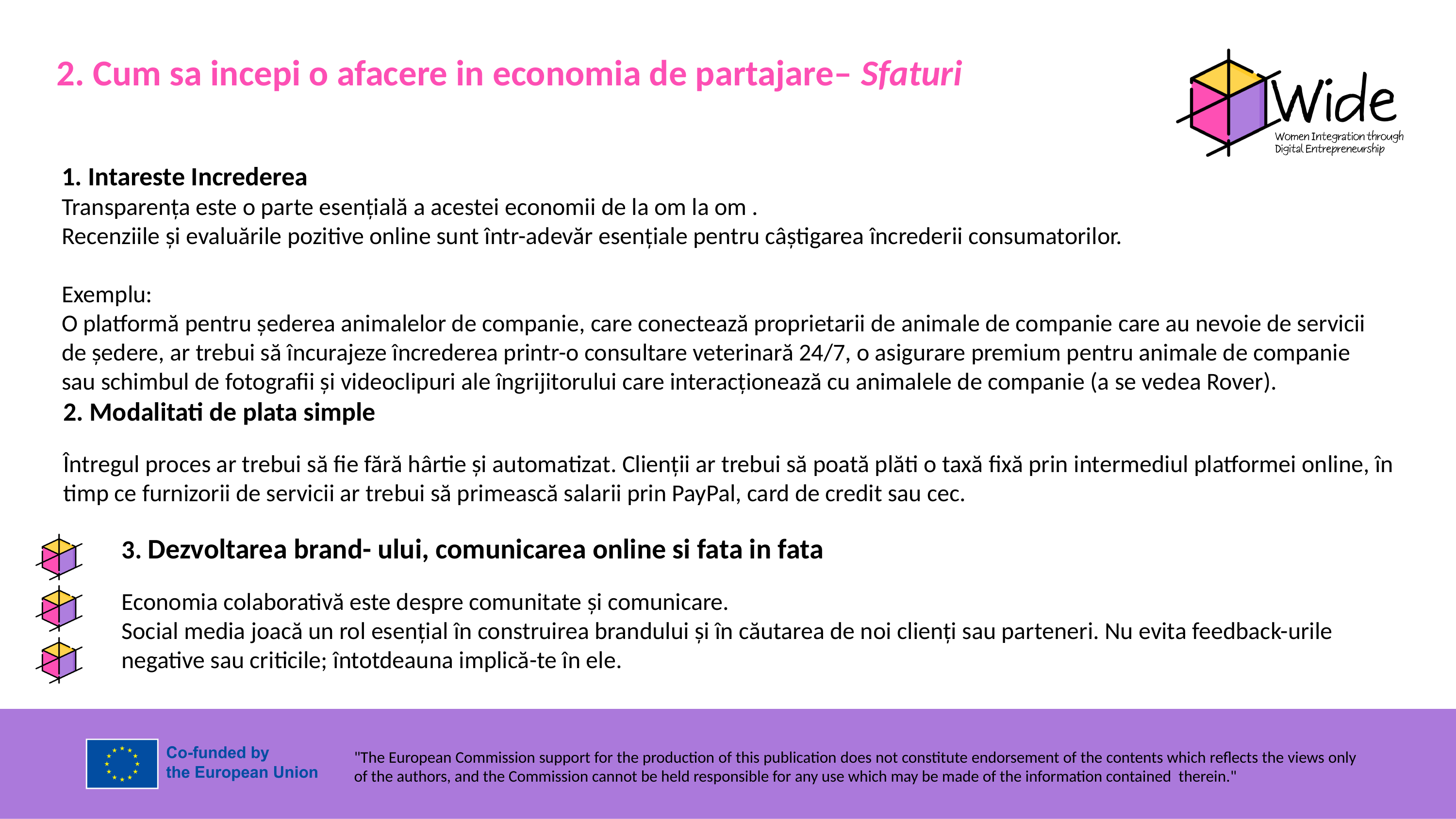

2. Cum sa incepi o afacere in economia de partajare– Sfaturi
1. Intareste Increderea
Transparența este o parte esențială a acestei economii de la om la om .
Recenziile și evaluările pozitive online sunt într-adevăr esențiale pentru câștigarea încrederii consumatorilor.

Exemplu:
O platformă pentru șederea animalelor de companie, care conectează proprietarii de animale de companie care au nevoie de servicii  de ședere, ar trebui să încurajeze încrederea printr-o consultare veterinară 24/7, o asigurare premium pentru animale de companie sau schimbul de fotografii și videoclipuri ale îngrijitorului care interacționează cu animalele de companie (a se vedea Rover).
2. Modalitati de plata simple

Întregul proces ar trebui să fie fără hârtie și automatizat. Clienții ar trebui să poată plăti o taxă fixă prin intermediul platformei online, în timp ce furnizorii de servicii ar trebui să primească salarii prin PayPal, card de credit sau cec.
3. Dezvoltarea brand- ului, comunicarea online si fata in fata

Economia colaborativă este despre comunitate și comunicare.
Social media joacă un rol esențial în construirea brandului și în căutarea de noi clienți sau parteneri. Nu evita feedback-urile negative sau criticile; întotdeauna implică-te în ele.